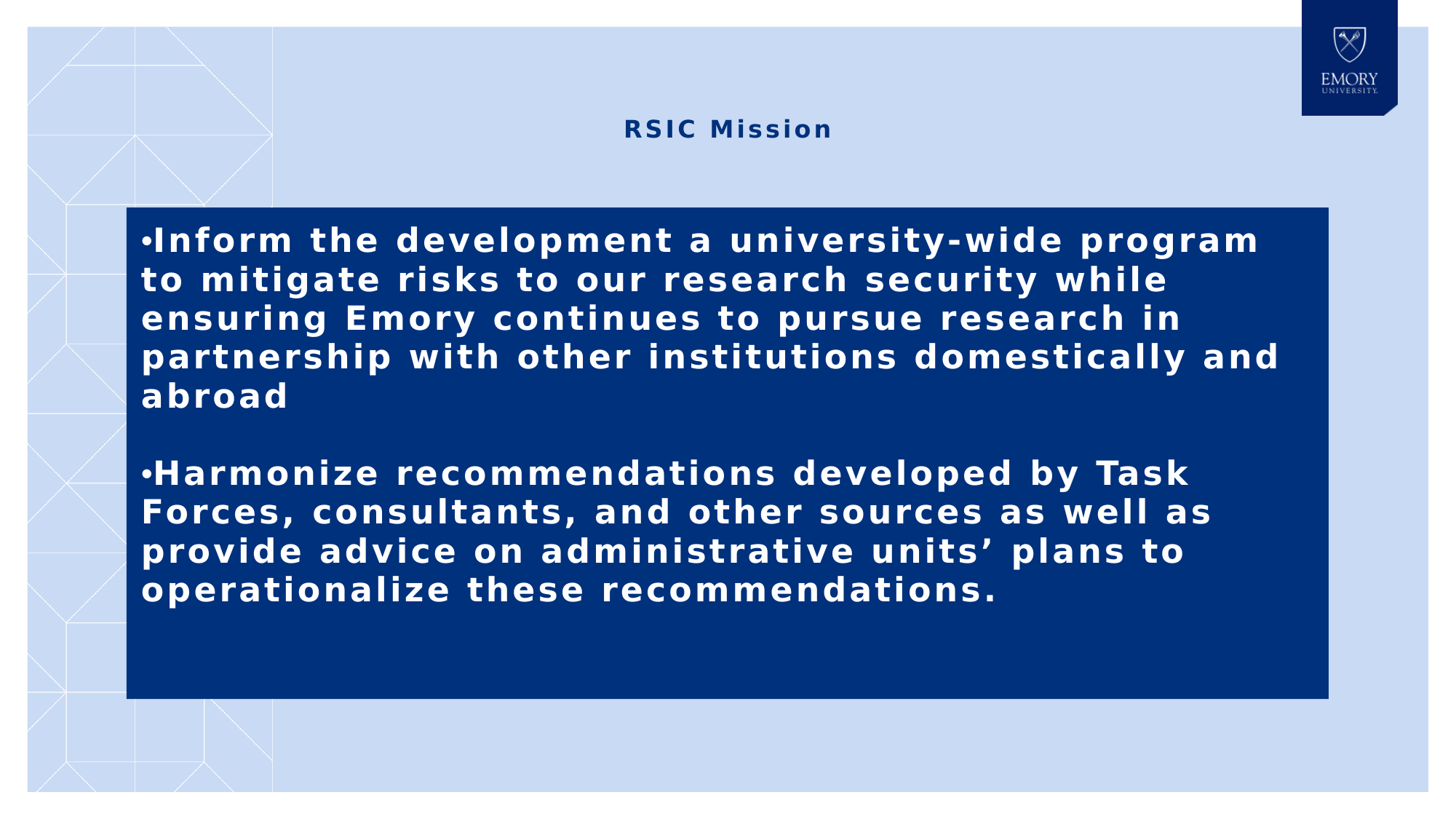

RSIC Mission
Inform the development a university-wide program to mitigate risks to our research security while ensuring Emory continues to pursue research in partnership with other institutions domestically and abroad

Harmonize recommendations developed by Task Forces, consultants, and other sources as well as provide advice on administrative units’ plans to operationalize these recommendations.